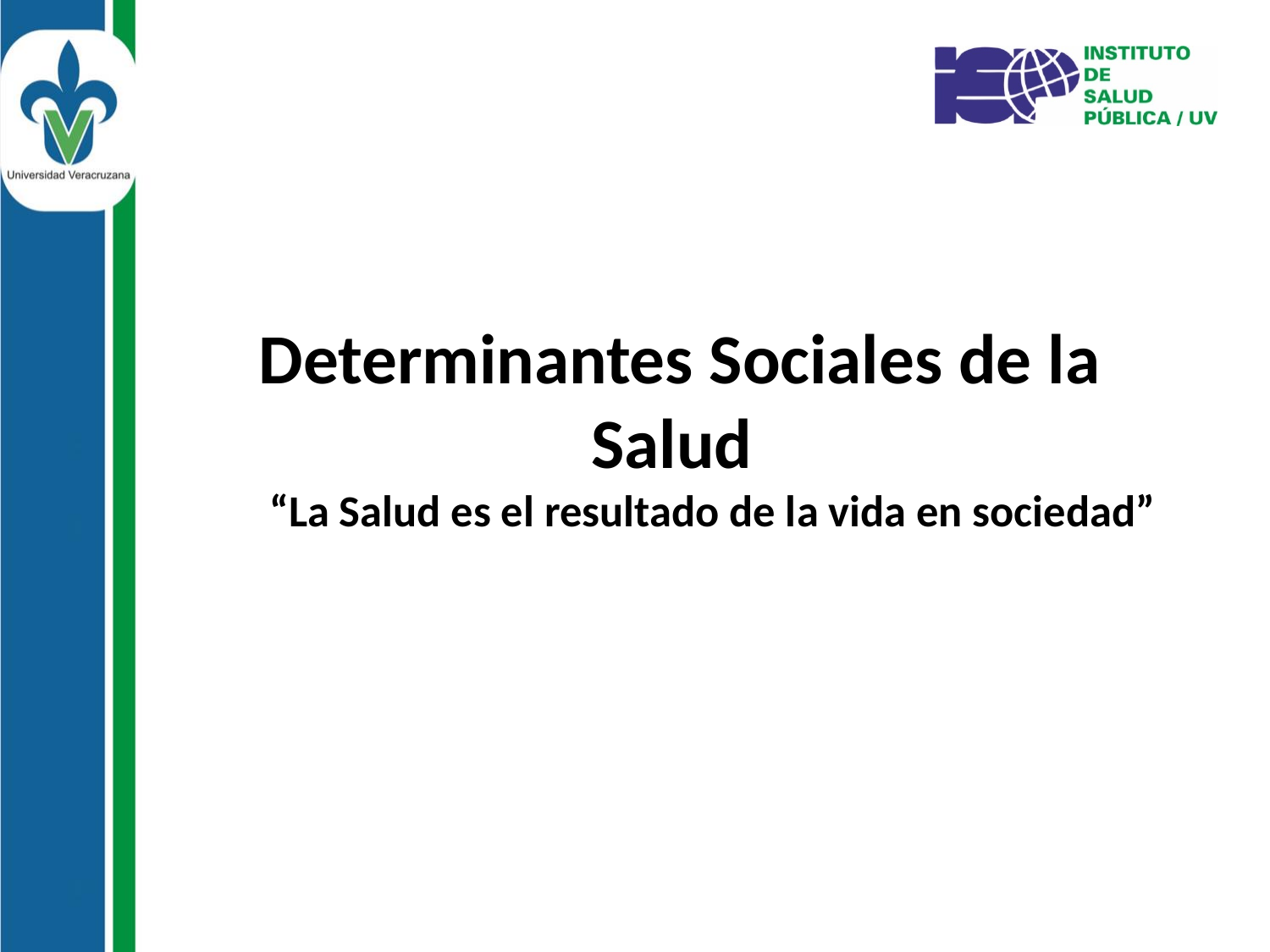

Determinantes Sociales de la Salud
“La Salud es el resultado de la vida en sociedad”